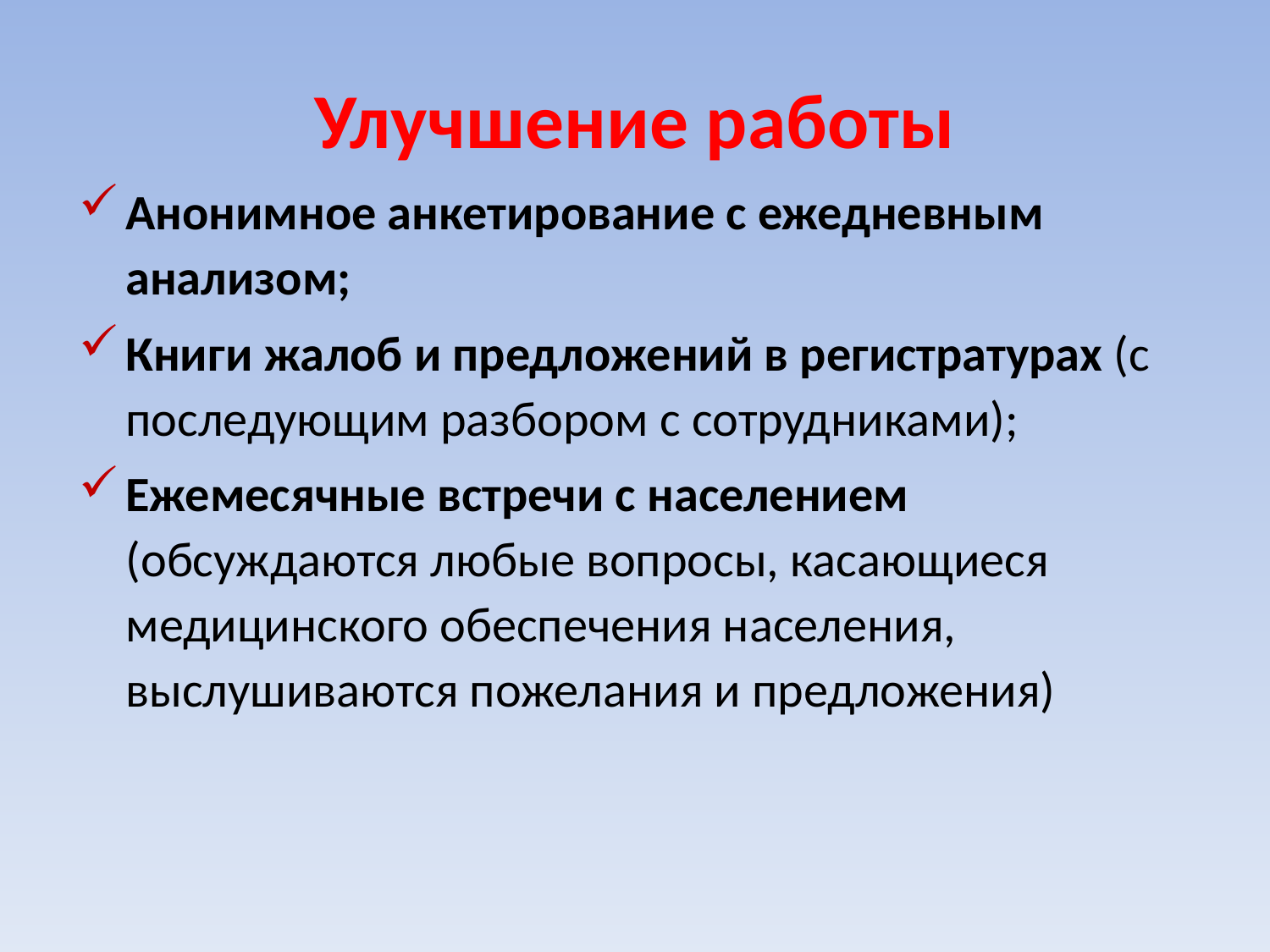

# Улучшение работы
Анонимное анкетирование с ежедневным анализом;
Книги жалоб и предложений в регистратурах (с последующим разбором с сотрудниками);
Ежемесячные встречи с населением (обсуждаются любые вопросы, касающиеся медицинского обеспечения населения, выслушиваются пожелания и предложения)